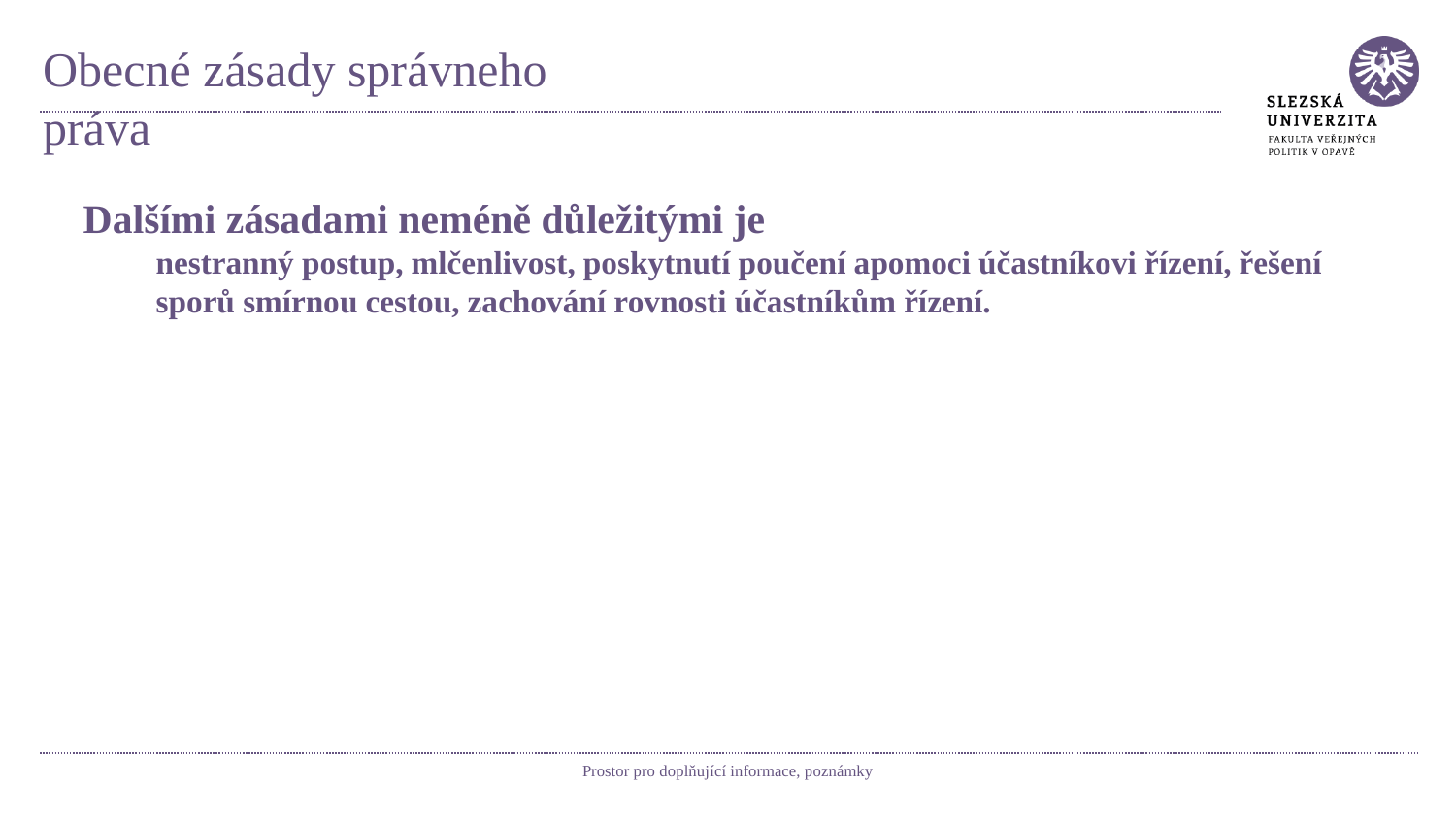

# Obecné zásady správneho práva
Dalšími zásadami neméně důležitými je
nestranný postup, mlčenlivost, poskytnutí poučení apomoci účastníkovi řízení, řešení sporů smírnou cestou, zachování rovnosti účastníkům řízení.
Prostor pro doplňující informace, poznámky